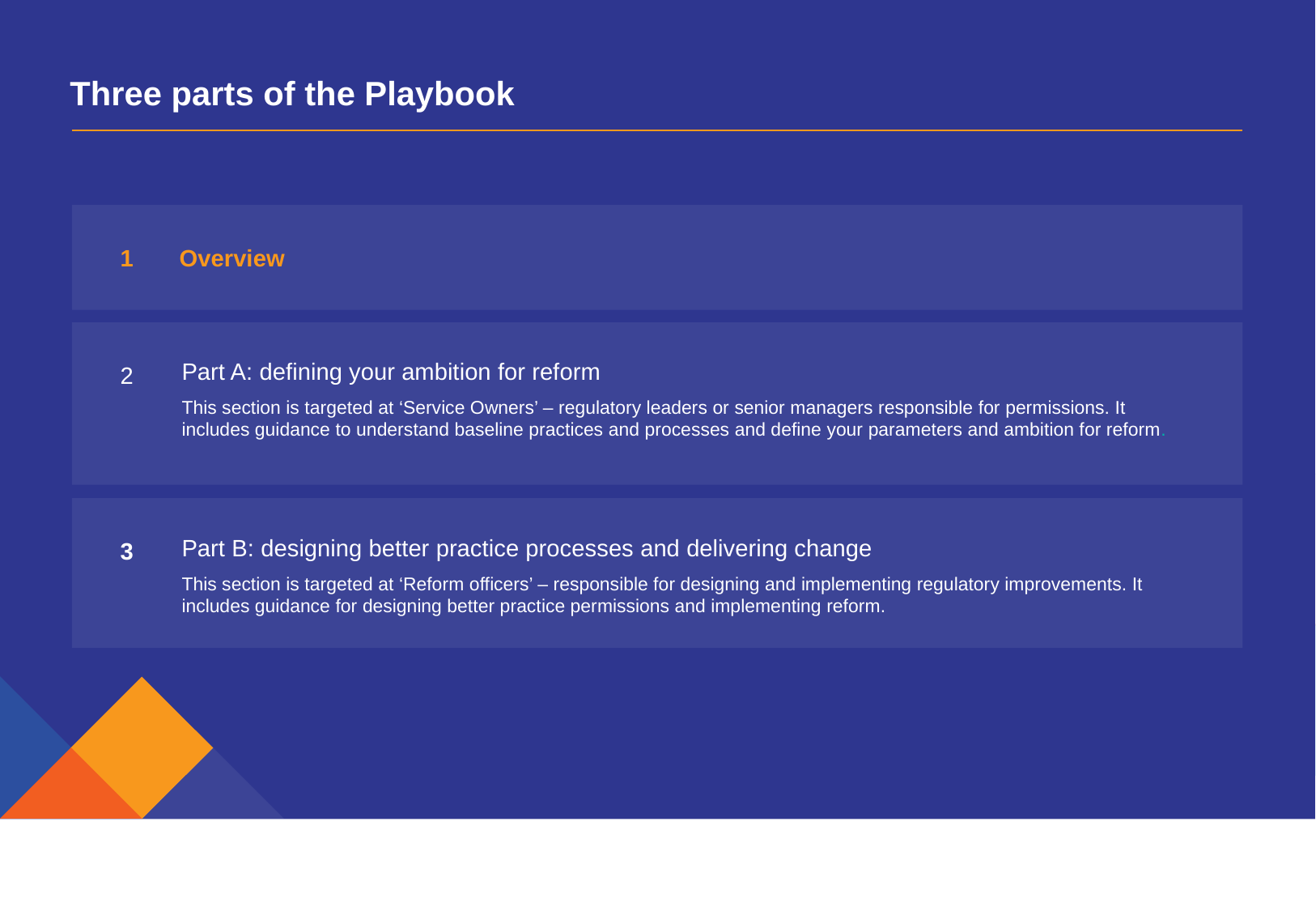

Three parts of the Playbook
Overview
1

Part A: defining your ambition for reform
This section is targeted at ‘Service Owners’ – regulatory leaders or senior managers responsible for permissions. It includes guidance to understand baseline practices and processes and define your parameters and ambition for reform.

2

Part B: designing better practice processes and delivering change
This section is targeted at ‘Reform officers’ – responsible for designing and implementing regulatory improvements. It includes guidance for designing better practice permissions and implementing reform.

3